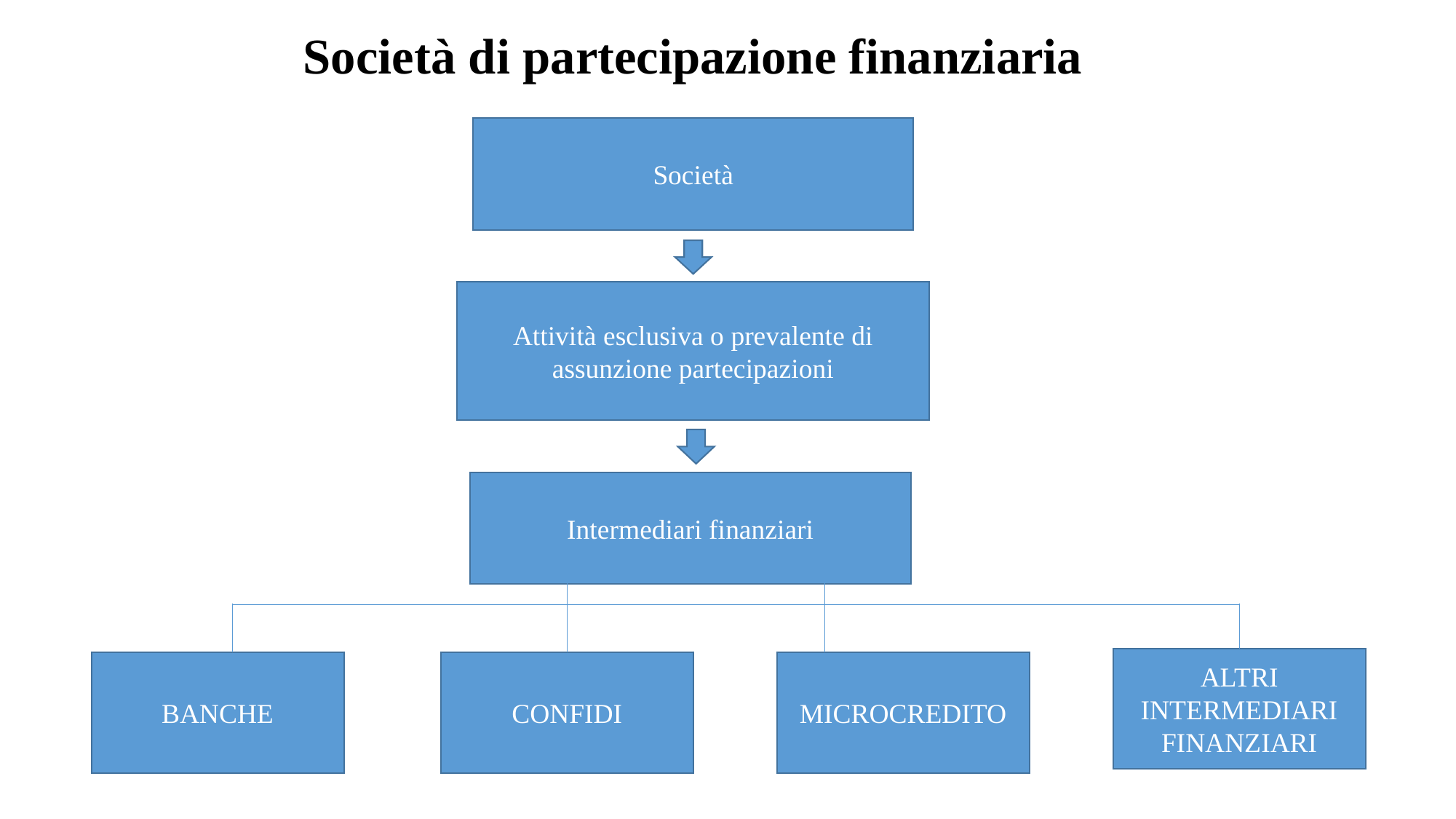

Società di partecipazione finanziaria
Società

Attività esclusiva o prevalente di assunzione partecipazioni

Intermediari finanziari
ALTRI INTERMEDIARI FINANZIARI
MICROCREDITO
BANCHE
CONFIDI